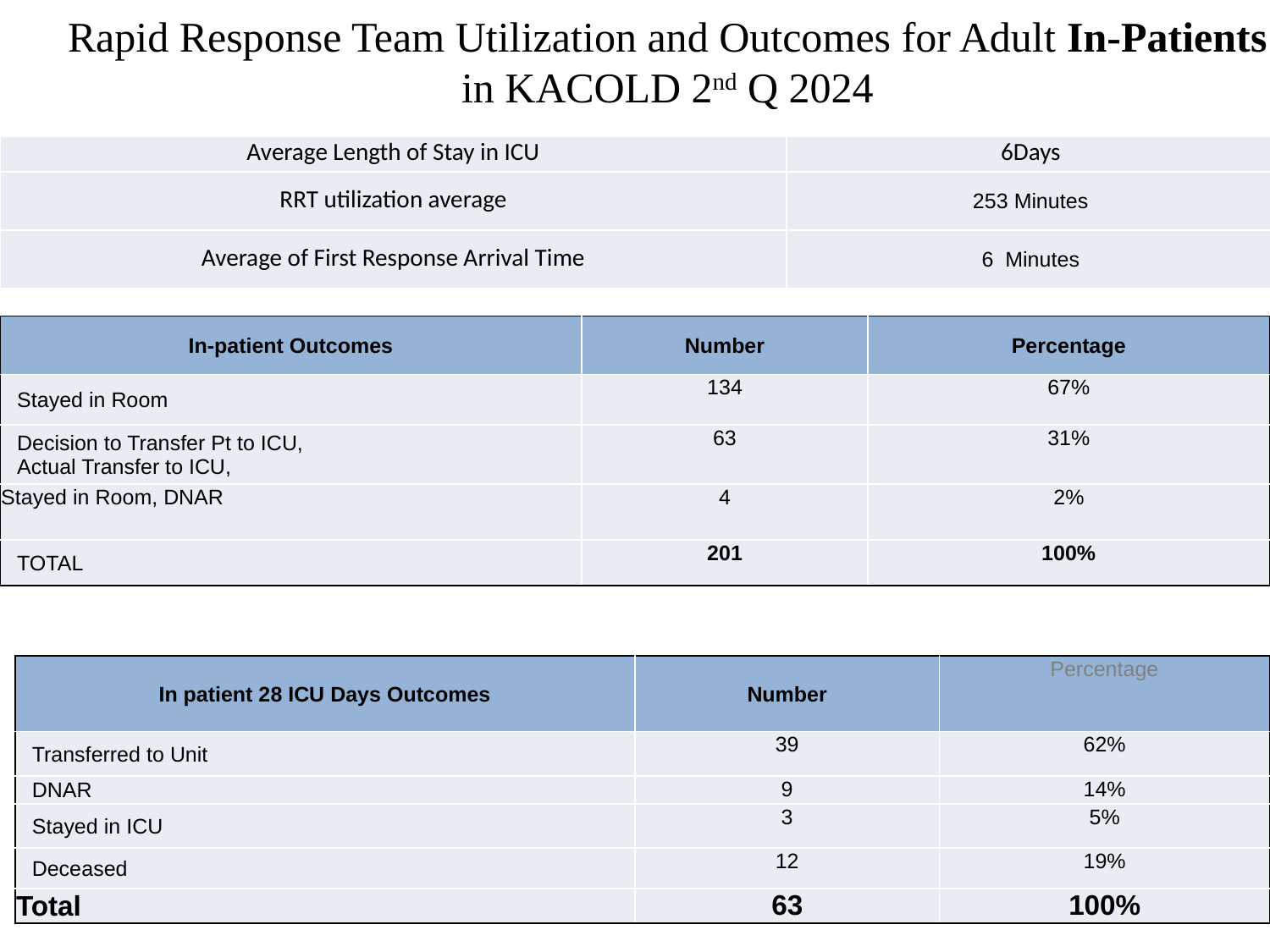

# Rapid Response Team Utilization and Outcomes for Adult In-Patients in KACOLD 2nd Q 2024
| Average Length of Stay in ICU | 6Days |
| --- | --- |
| RRT utilization average | 253 Minutes |
| Average of First Response Arrival Time | 6 Minutes |
| In-patient Outcomes | Number | Percentage |
| --- | --- | --- |
| Stayed in Room | 134 | 67% |
| Decision to Transfer Pt to ICU, Actual Transfer to ICU, | 63 | 31% |
| Stayed in Room, DNAR | 4 | 2% |
| TOTAL | 201 | 100% |
| In patient 28 ICU Days Outcomes | Number | Percentage |
| --- | --- | --- |
| Transferred to Unit | 39 | 62% |
| DNAR | 9 | 14% |
| Stayed in ICU | 3 | 5% |
| Deceased | 12 | 19% |
| Total | 63 | 100% |